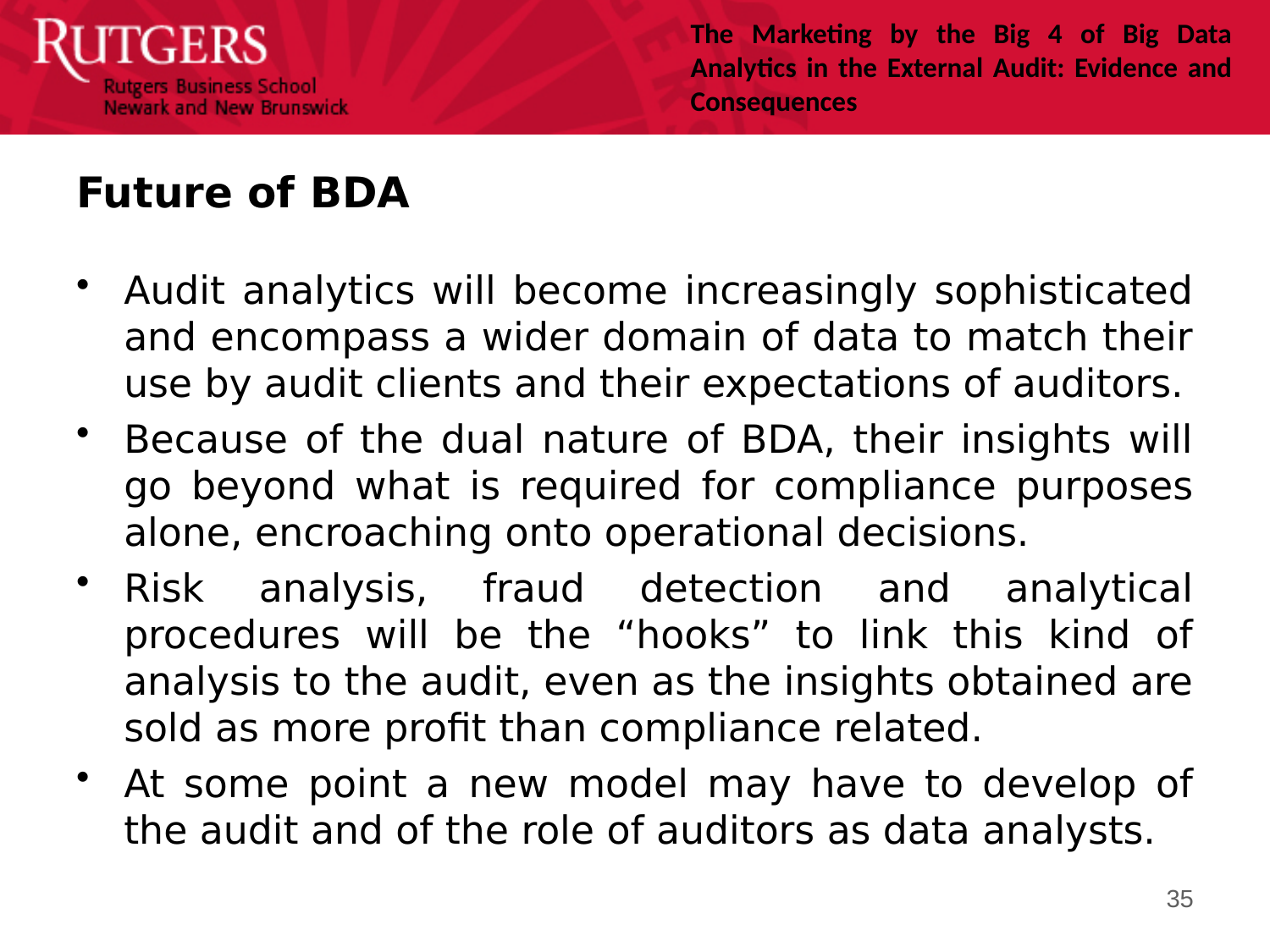

# Future of BDA
Audit analytics will become increasingly sophisticated and encompass a wider domain of data to match their use by audit clients and their expectations of auditors.
Because of the dual nature of BDA, their insights will go beyond what is required for compliance purposes alone, encroaching onto operational decisions.
Risk analysis, fraud detection and analytical procedures will be the “hooks” to link this kind of analysis to the audit, even as the insights obtained are sold as more profit than compliance related.
At some point a new model may have to develop of the audit and of the role of auditors as data analysts.
35